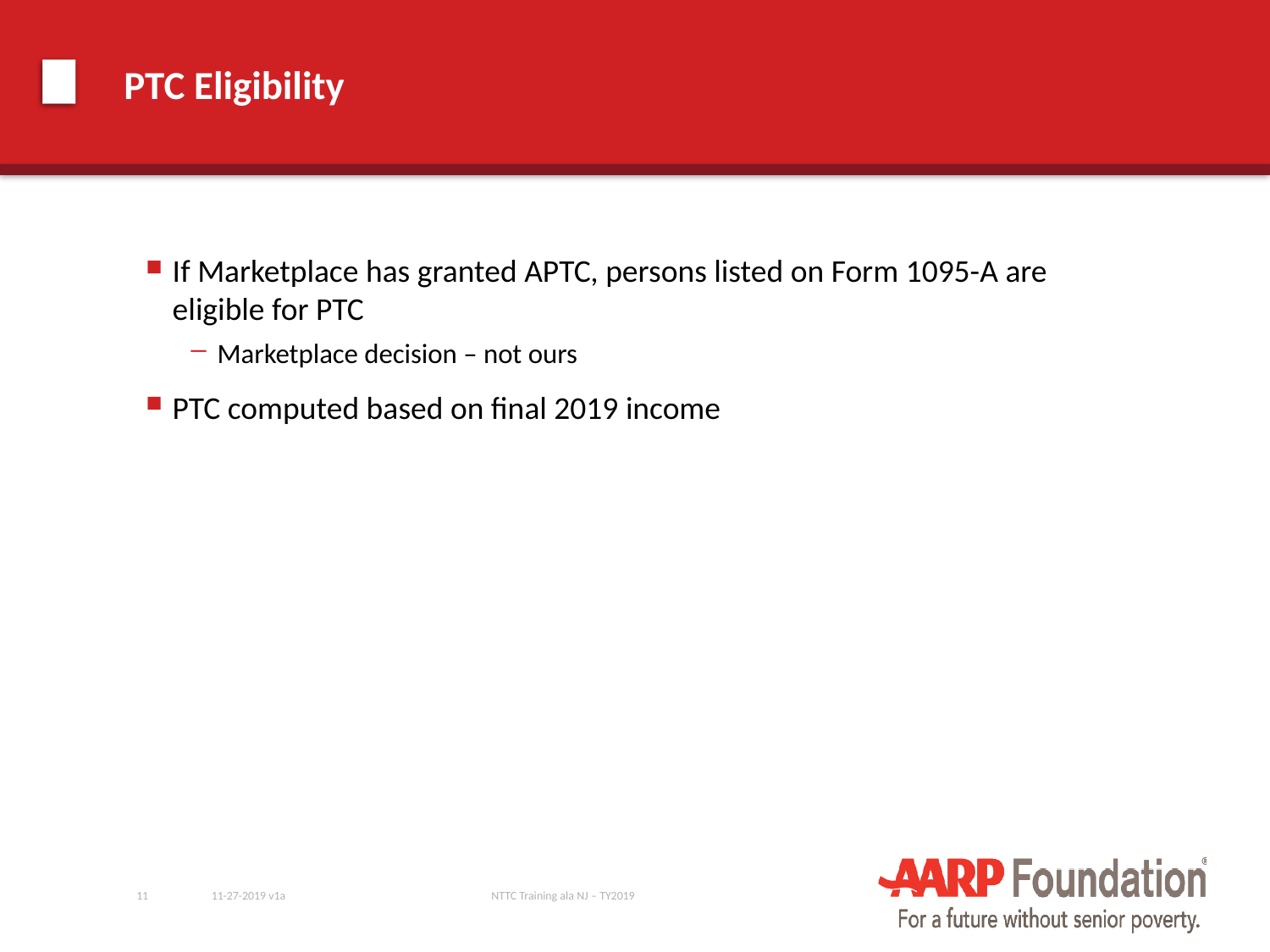

# PTC Eligibility
If Marketplace has granted APTC, persons listed on Form 1095-A are eligible for PTC
Marketplace decision – not ours
PTC computed based on final 2019 income
11
11-27-2019 v1a
NTTC Training ala NJ – TY2019